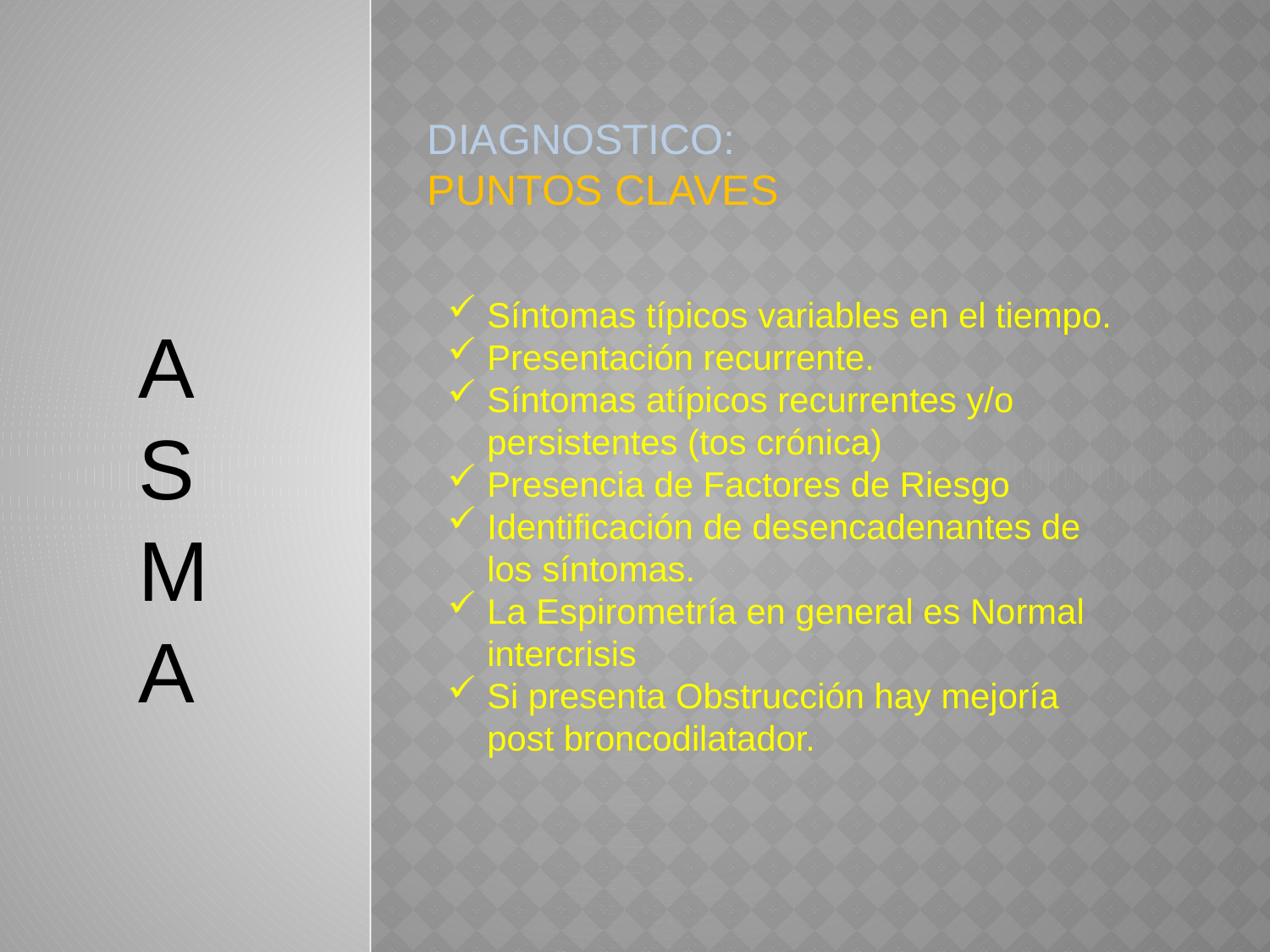

DIAGNOSTICO: PUNTOS CLAVES
Síntomas típicos variables en el tiempo.
Presentación recurrente.
Síntomas atípicos recurrentes y/o persistentes (tos crónica)
Presencia de Factores de Riesgo
Identificación de desencadenantes de los síntomas.
La Espirometría en general es Normal intercrisis
Si presenta Obstrucción hay mejoría post broncodilatador.
A
S
MA